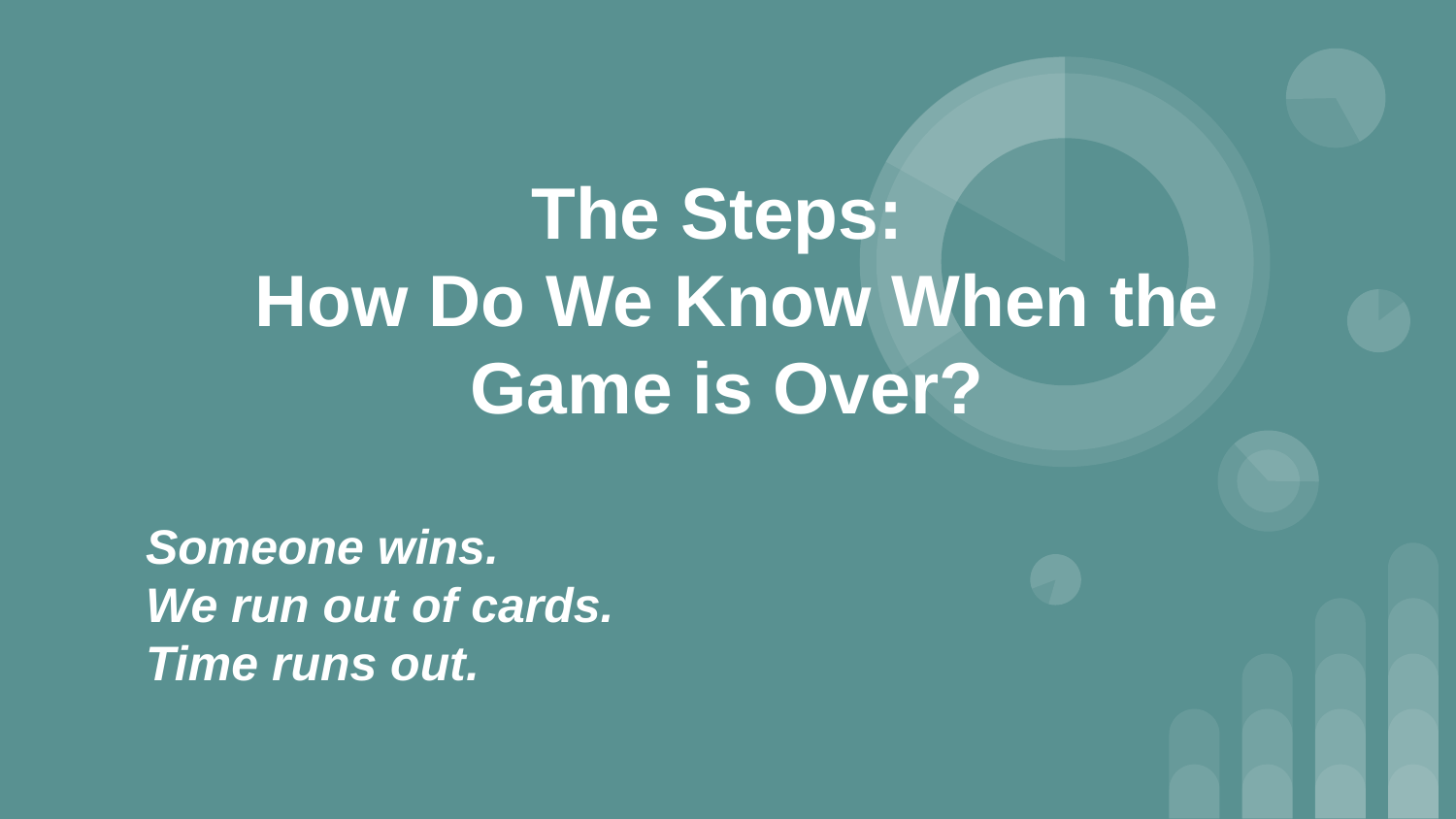

# The Steps:
How Do We Know When the Game is Over?

Someone wins.
We run out of cards.
Time runs out.